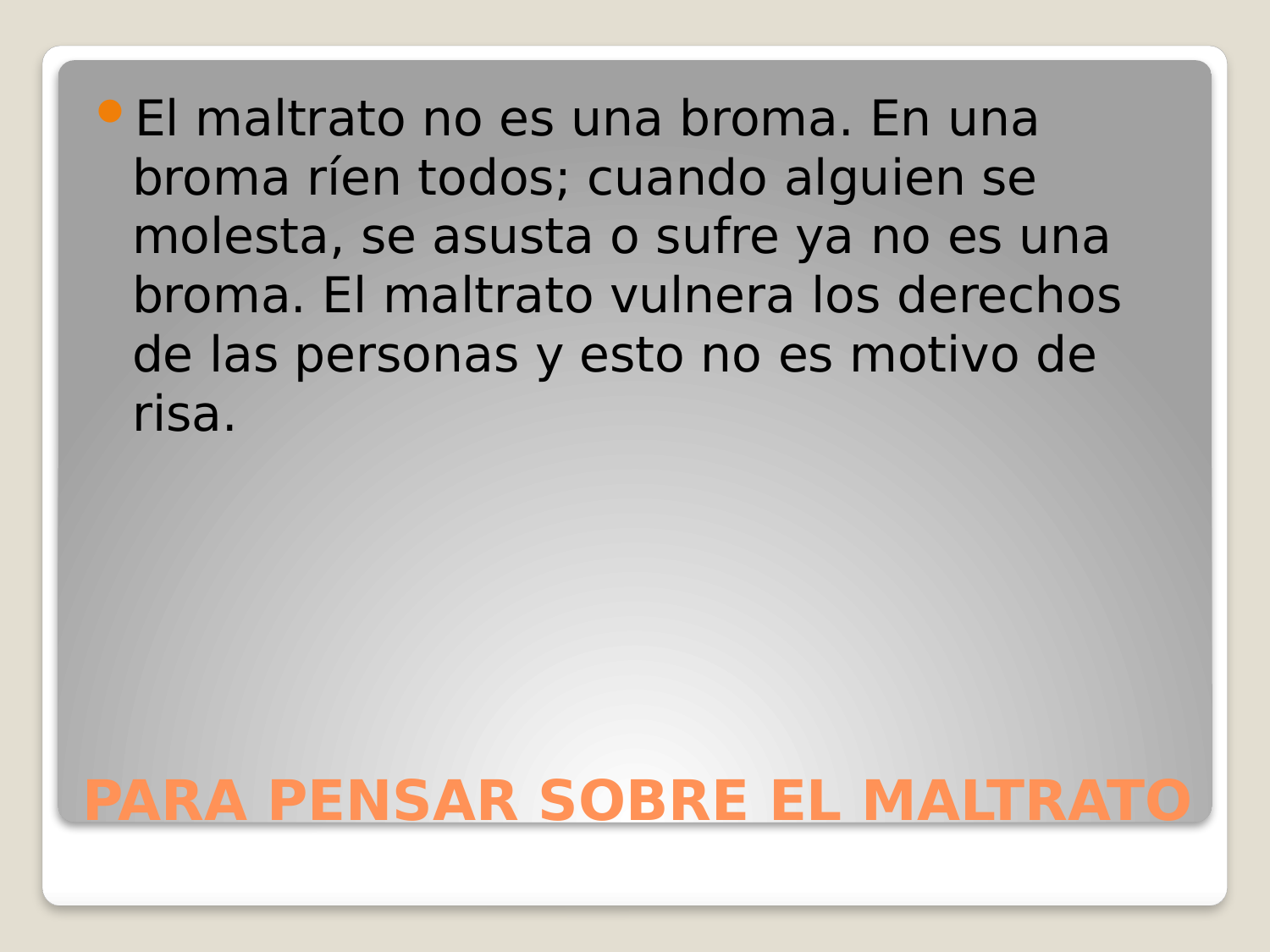

El maltrato no es una broma. En una broma ríen todos; cuando alguien se molesta, se asusta o sufre ya no es una broma. El maltrato vulnera los derechos de las personas y esto no es motivo de risa.
# PARA PENSAR SOBRE EL MALTRATO